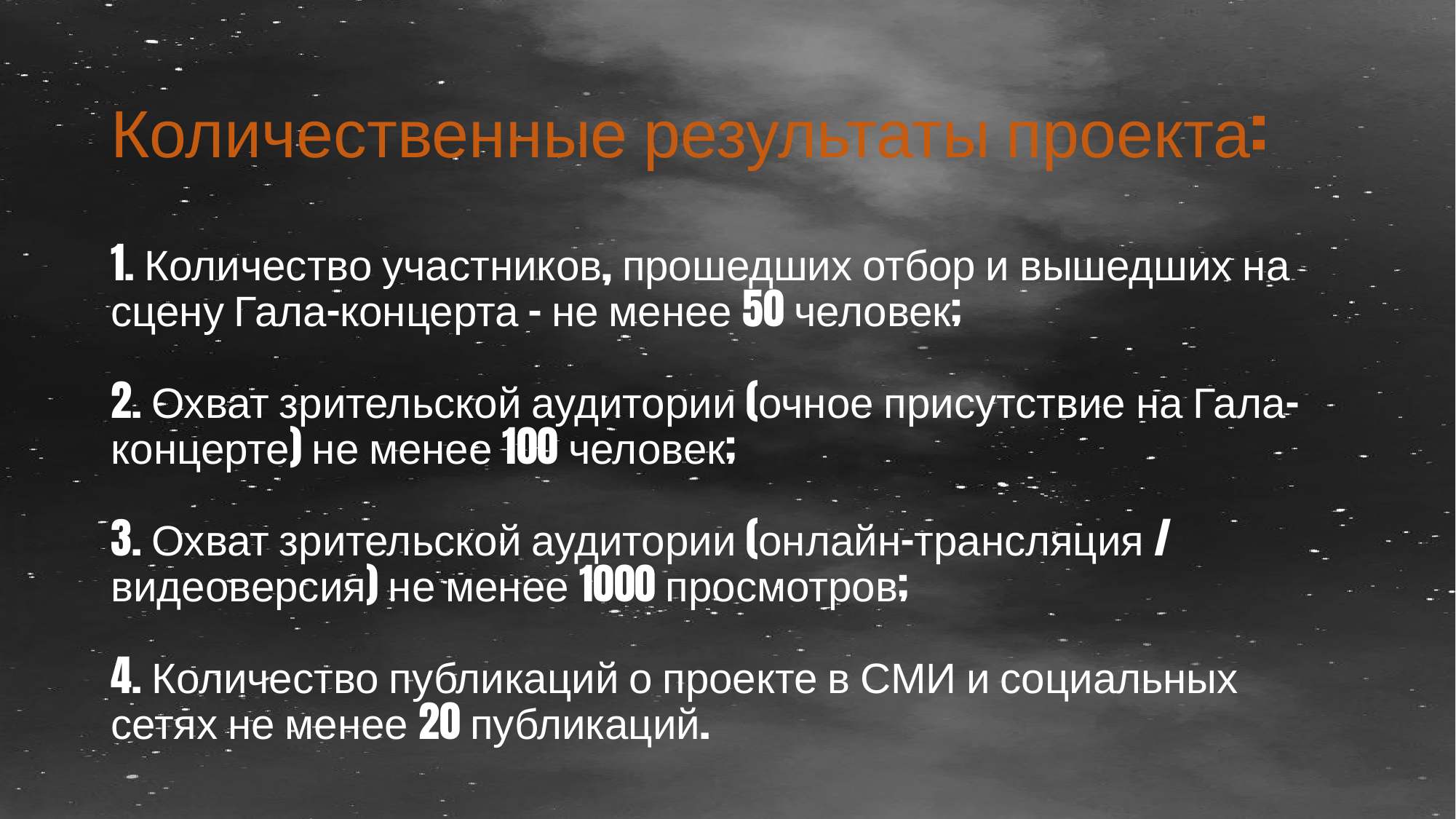

# Количественные результаты проекта: 1. Количество участников, прошедших отбор и вышедших на сцену Гала-концерта - не менее 50 человек; 2. Охват зрительской аудитории (очное присутствие на Гала-концерте) не менее 100 человек; 3. Охват зрительской аудитории (онлайн-трансляция / видеоверсия) не менее 1000 просмотров; 4. Количество публикаций о проекте в СМИ и социальных сетях не менее 20 публикаций.